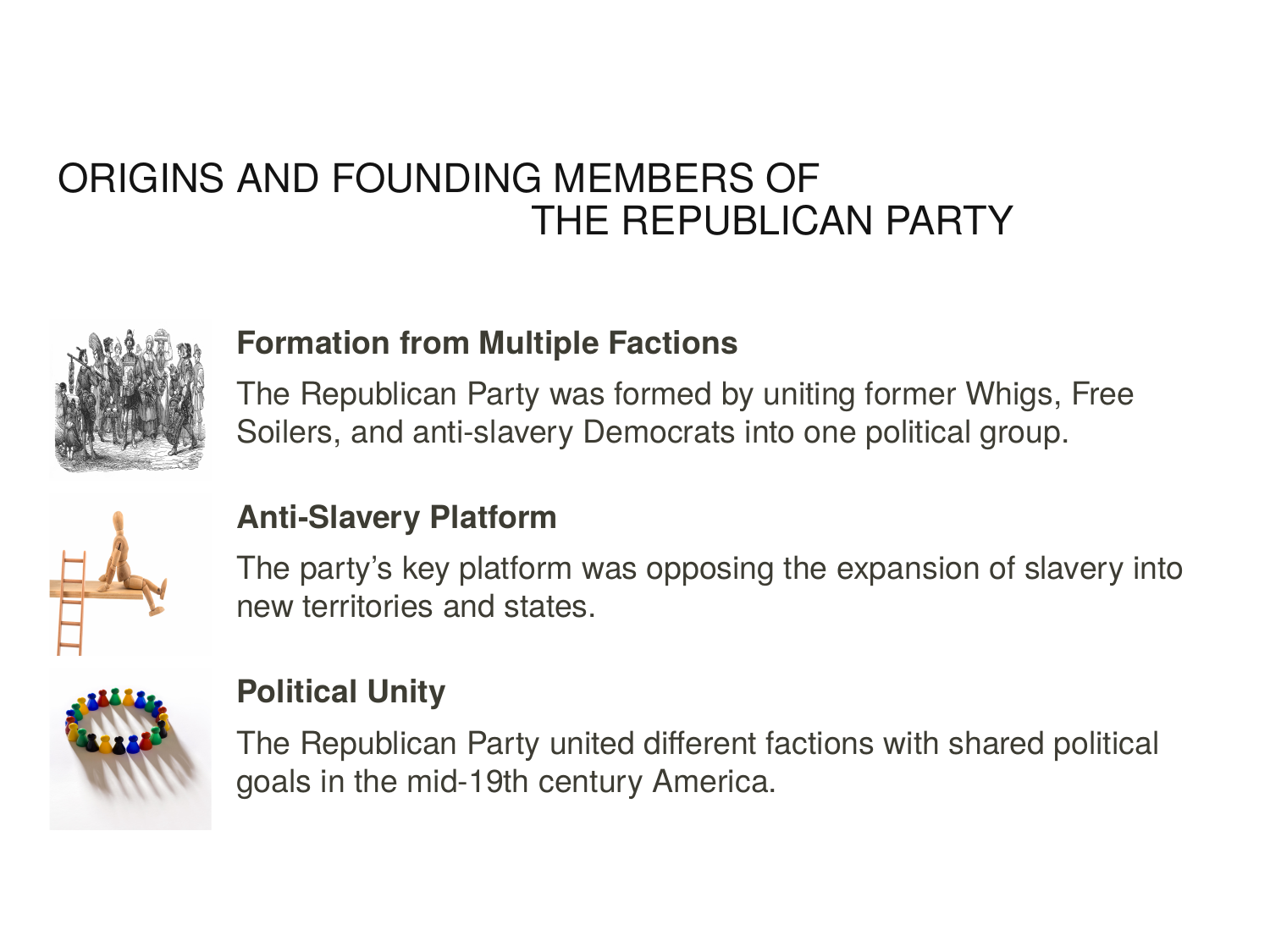

# Origins and Founding Members of the Republican Party
Formation from Multiple Factions
The Republican Party was formed by uniting former Whigs, Free Soilers, and anti-slavery Democrats into one political group.
Anti-Slavery Platform
The party’s key platform was opposing the expansion of slavery into new territories and states.
Political Unity
The Republican Party united different factions with shared political goals in the mid-19th century America.
11/15/2025